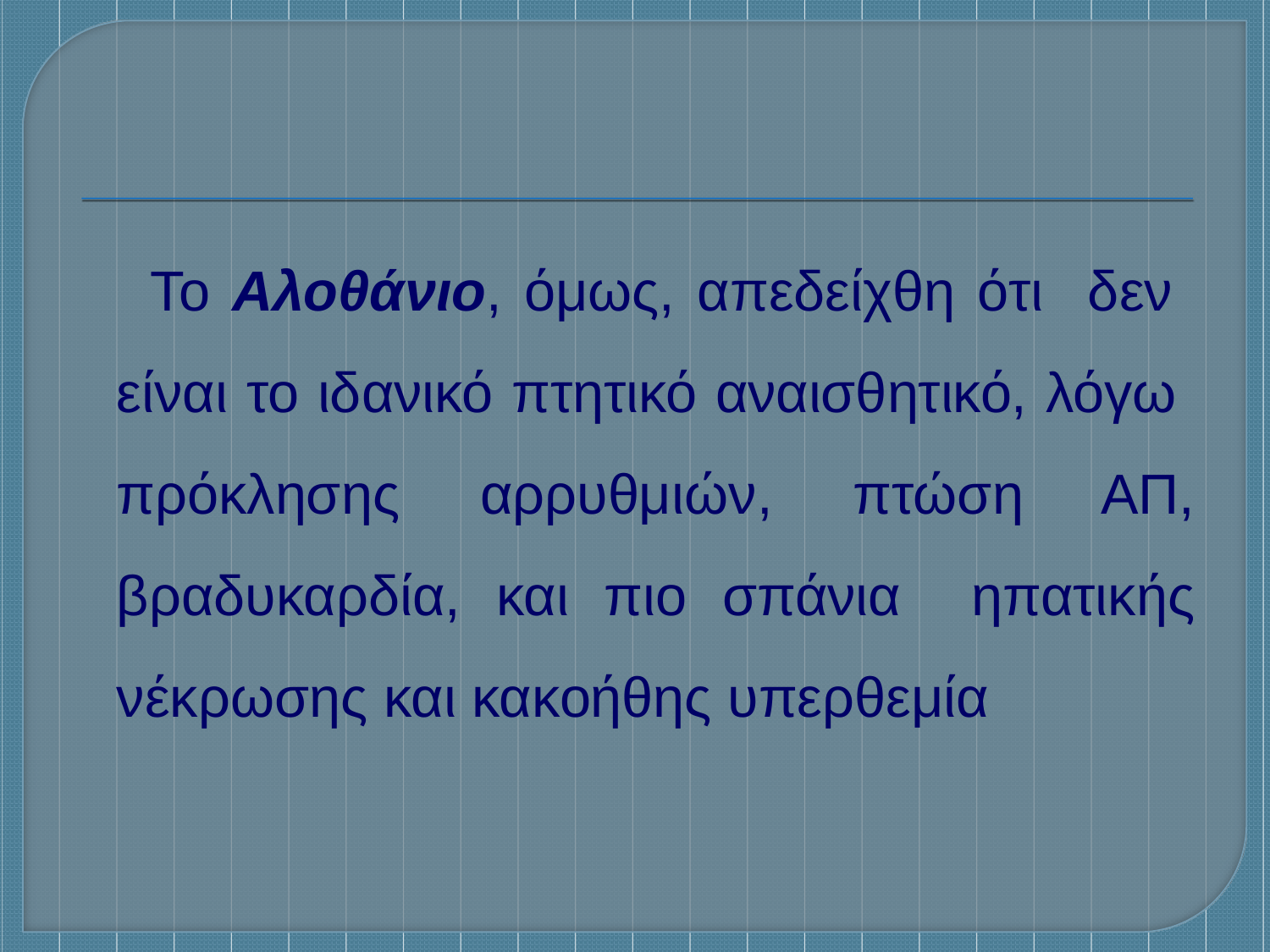

# Το Αλοθάνιο, όμως, απεδείχθη ότι  δεν  είναι το ιδανικό πτητικό αναισθητικό, λόγω  πρόκλησης αρρυθμιών, πτώση ΑΠ, βραδυκαρδία, και πιο σπάνια  ηπατικής νέκρωσης και κακοήθης υπερθεμία